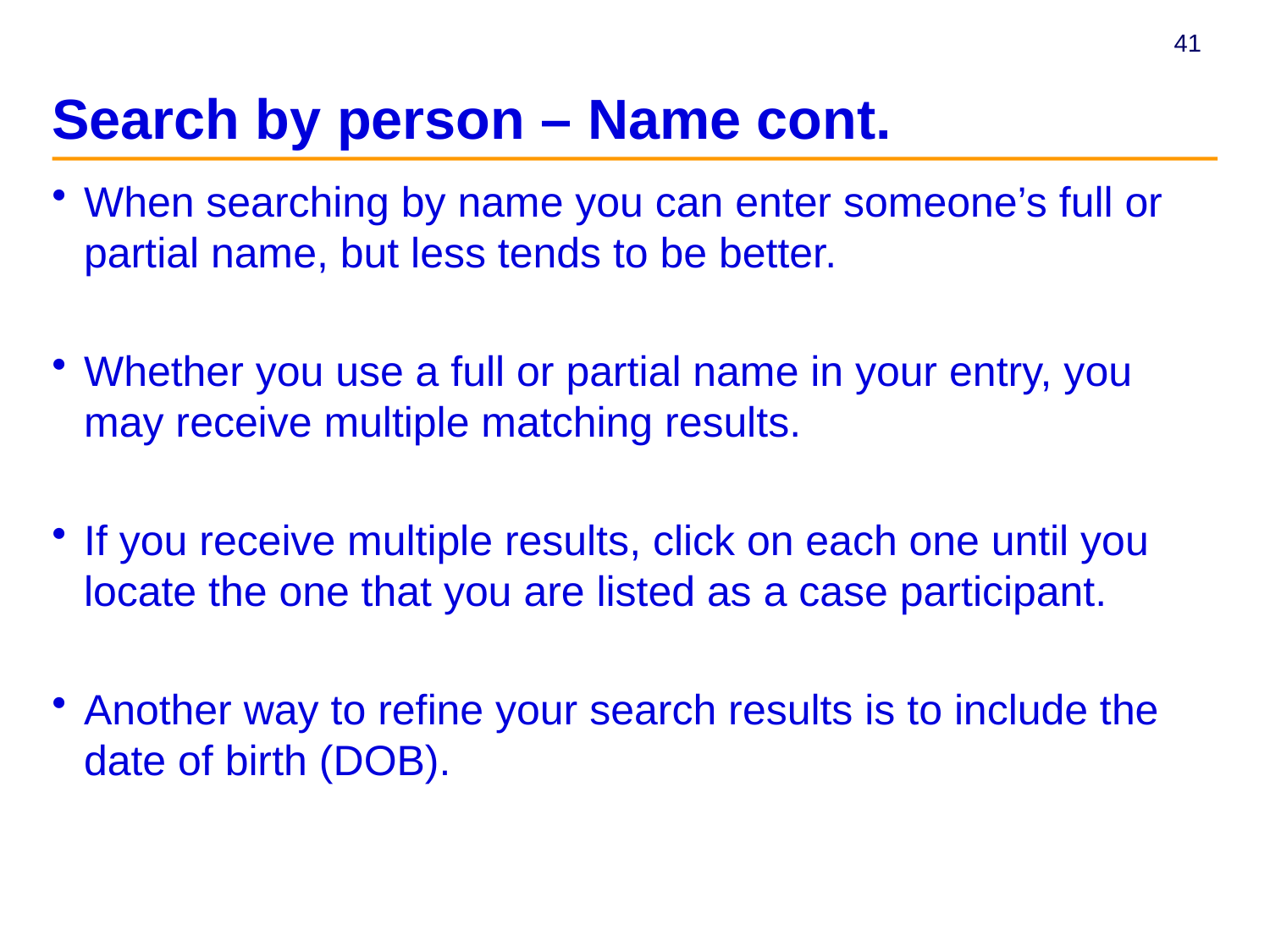

# Search by person – Name cont.
When searching by name you can enter someone’s full or partial name, but less tends to be better.

Whether you use a full or partial name in your entry, you may receive multiple matching results.

If you receive multiple results, click on each one until you locate the one that you are listed as a case participant.

Another way to refine your search results is to include the date of birth (DOB).